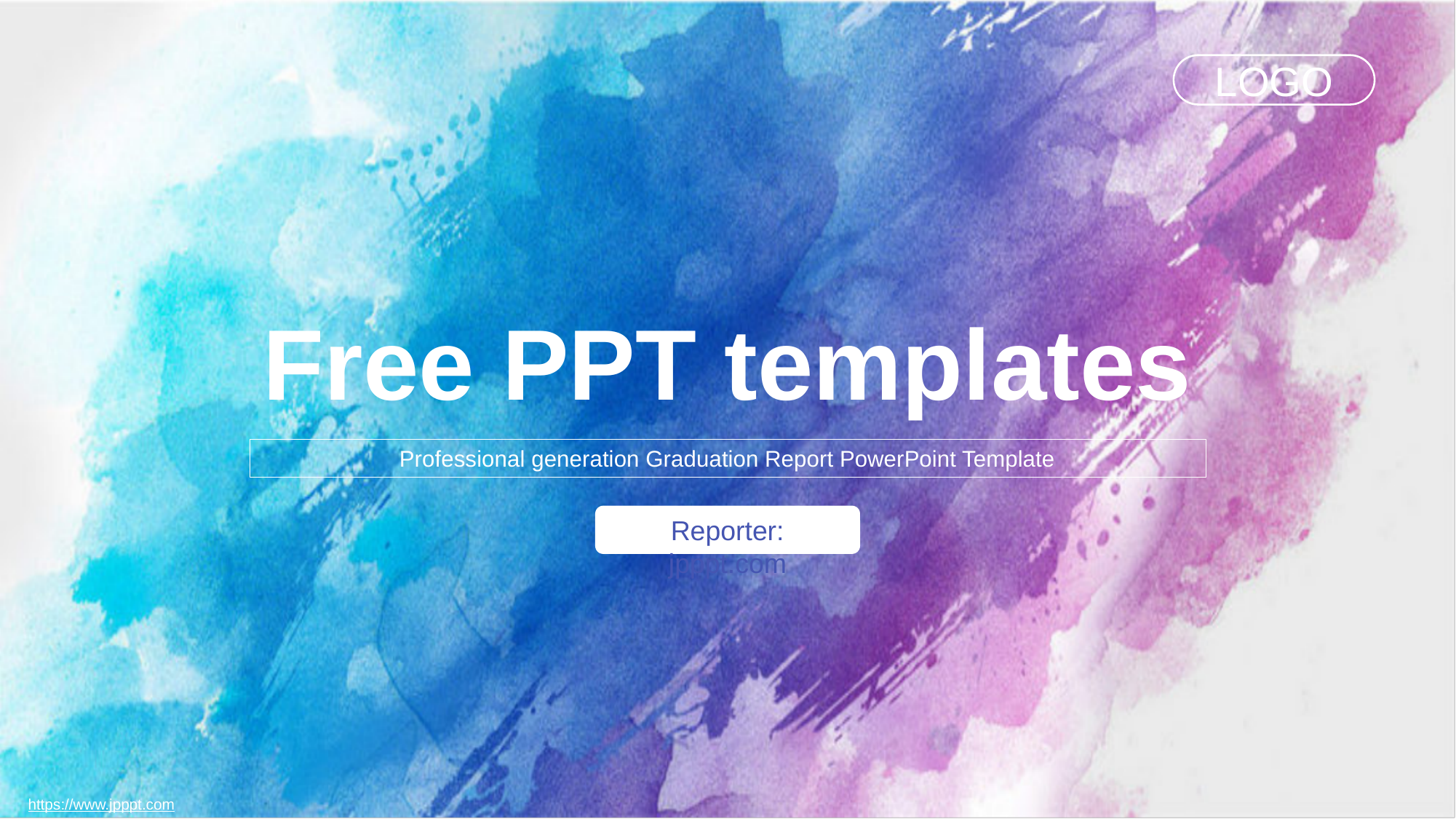

LOGO
Free PPT templates
Professional generation Graduation Report PowerPoint Template
Reporter: jpppt.com
https://www.jpppt.com